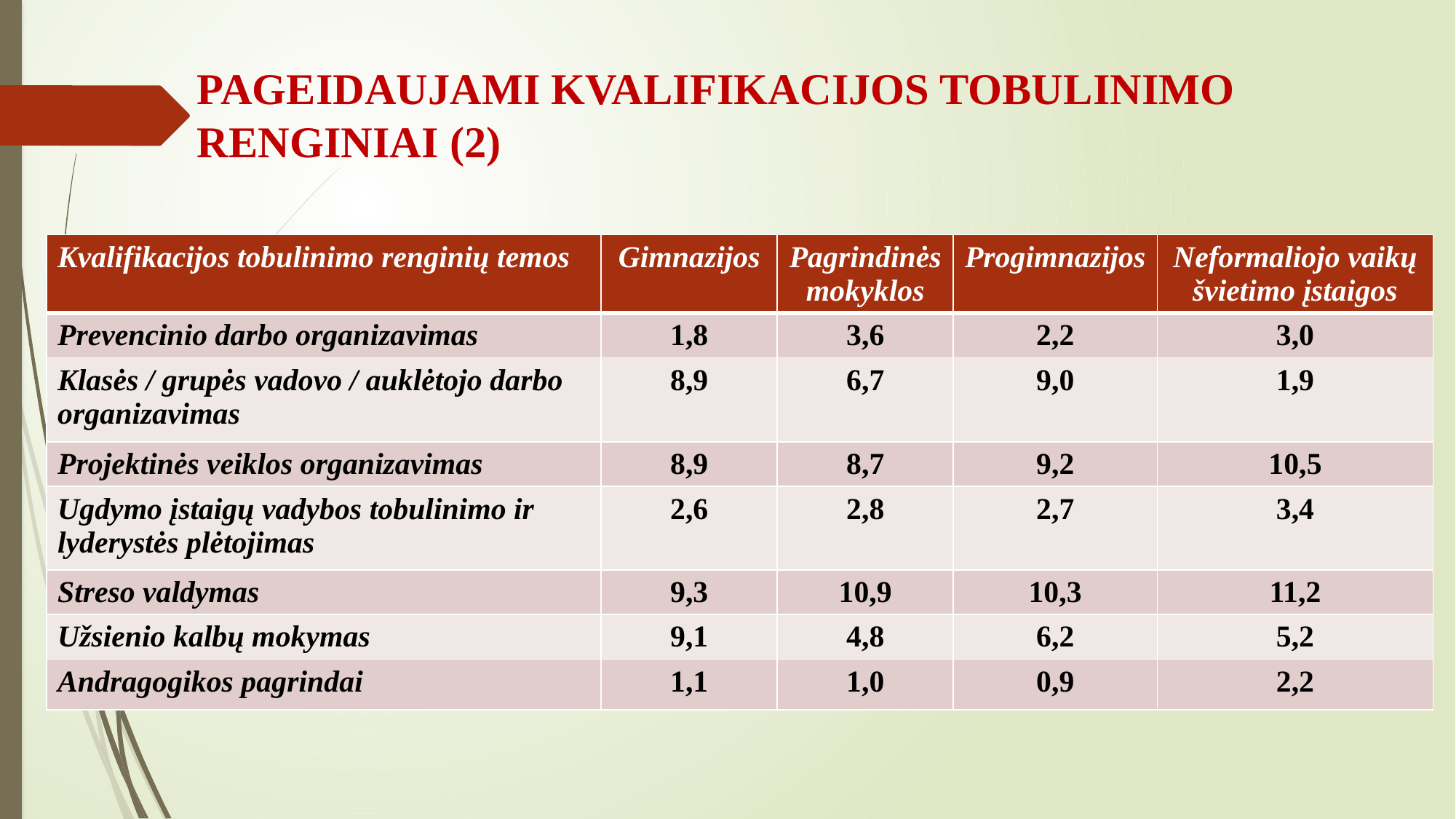

# PAGEIDAUJAMI KVALIFIKACIJOS TOBULINIMO RENGINIAI (2)

| Kvalifikacijos tobulinimo renginių temos | Gimnazijos | Pagrindinės mokyklos | Progimnazijos | Neformaliojo vaikų švietimo įstaigos |
| --- | --- | --- | --- | --- |
| Prevencinio darbo organizavimas | 1,8 | 3,6 | 2,2 | 3,0 |
| Klasės / grupės vadovo / auklėtojo darbo organizavimas | 8,9 | 6,7 | 9,0 | 1,9 |
| Projektinės veiklos organizavimas | 8,9 | 8,7 | 9,2 | 10,5 |
| Ugdymo įstaigų vadybos tobulinimo ir lyderystės plėtojimas | 2,6 | 2,8 | 2,7 | 3,4 |
| Streso valdymas | 9,3 | 10,9 | 10,3 | 11,2 |
| Užsienio kalbų mokymas | 9,1 | 4,8 | 6,2 | 5,2 |
| Andragogikos pagrindai | 1,1 | 1,0 | 0,9 | 2,2 |